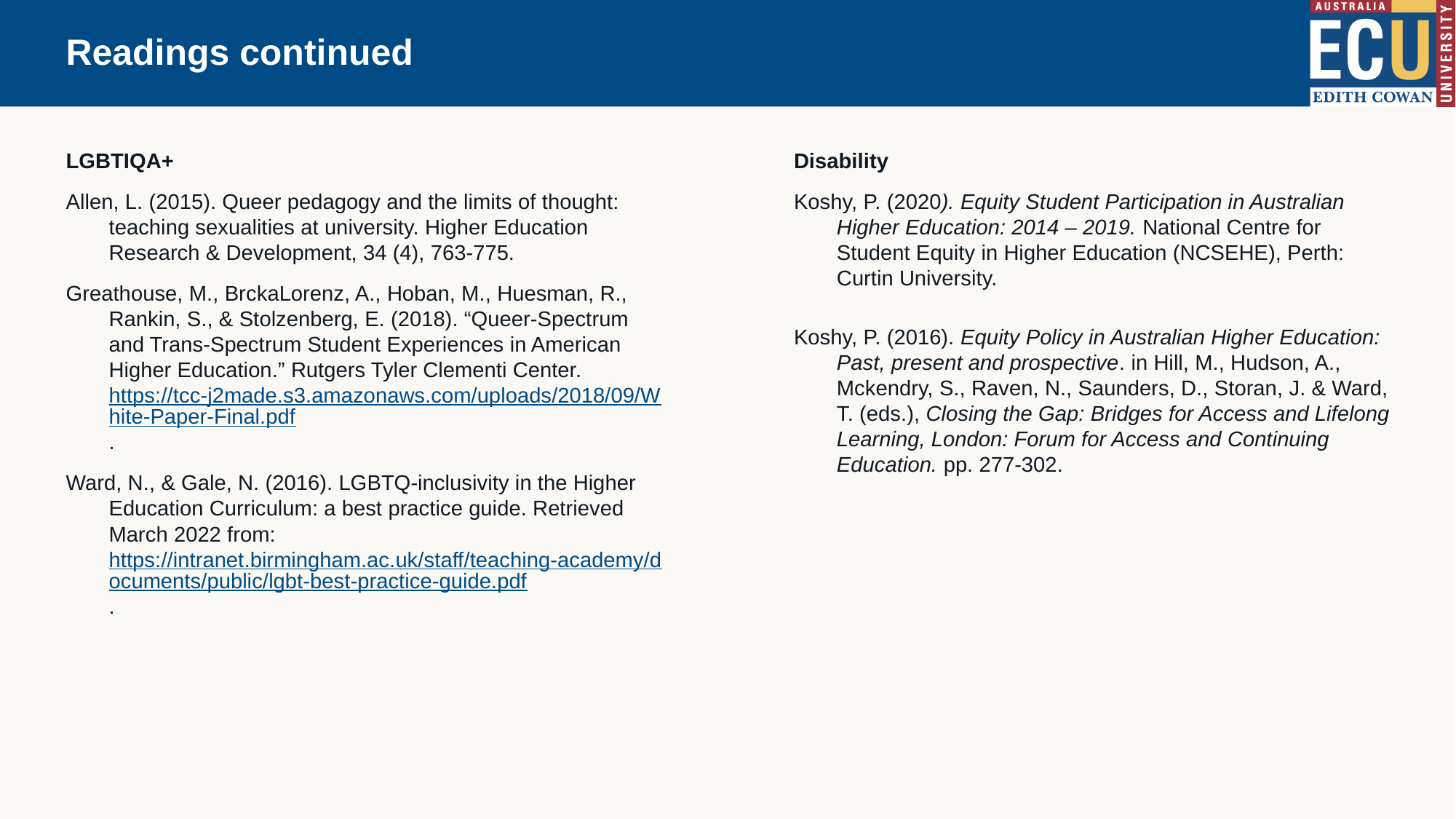

# Readings continued
LGBTIQA+
Allen, L. (2015). Queer pedagogy and the limits of thought: teaching sexualities at university. Higher Education Research & Development, 34 (4), 763-775.
Greathouse, M., BrckaLorenz, A., Hoban, M., Huesman, R., Rankin, S., & Stolzenberg, E. (2018). “Queer-Spectrum and Trans-Spectrum Student Experiences in American Higher Education.” Rutgers Tyler Clementi Center. https://tcc-j2made.s3.amazonaws.com/uploads/2018/09/White-Paper-Final.pdf.
Ward, N., & Gale, N. (2016). LGBTQ-inclusivity in the Higher Education Curriculum: a best practice guide. Retrieved March 2022 from: https://intranet.birmingham.ac.uk/staff/teaching-academy/documents/public/lgbt-best-practice-guide.pdf.

Disability
Koshy, P. (2020). Equity Student Participation in Australian Higher Education: 2014 – 2019. National Centre for Student Equity in Higher Education (NCSEHE), Perth: Curtin University.
Koshy, P. (2016). Equity Policy in Australian Higher Education: Past, present and prospective. in Hill, M., Hudson, A., Mckendry, S., Raven, N., Saunders, D., Storan, J. & Ward, T. (eds.), Closing the Gap: Bridges for Access and Lifelong Learning, London: Forum for Access and Continuing Education. pp. 277-302.